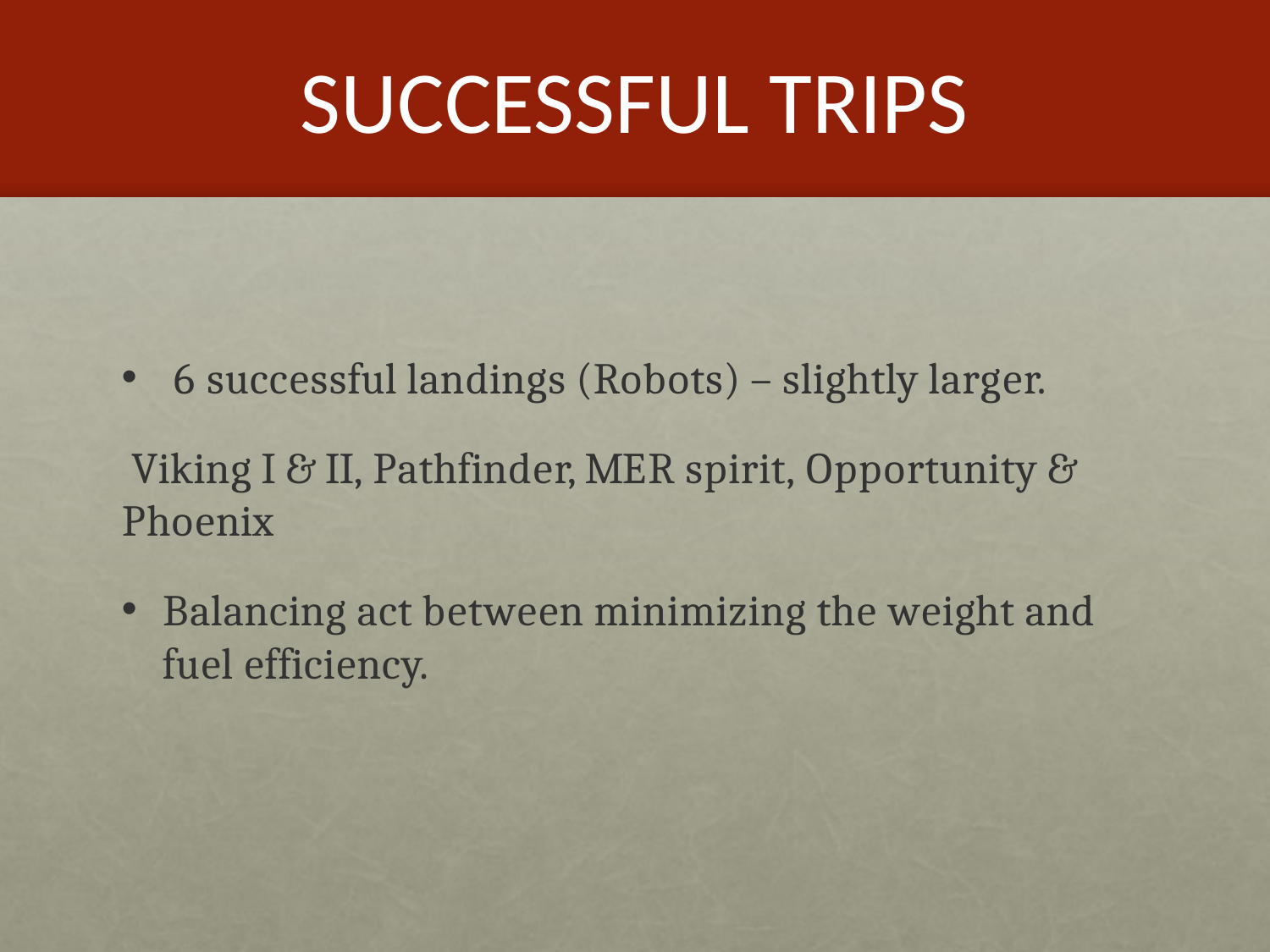

# SUCCESSFUL TRIPS

 6 successful landings (Robots) – slightly larger.
 Viking I & II, Pathfinder, MER spirit, Opportunity & Phoenix
Balancing act between minimizing the weight and fuel efficiency.